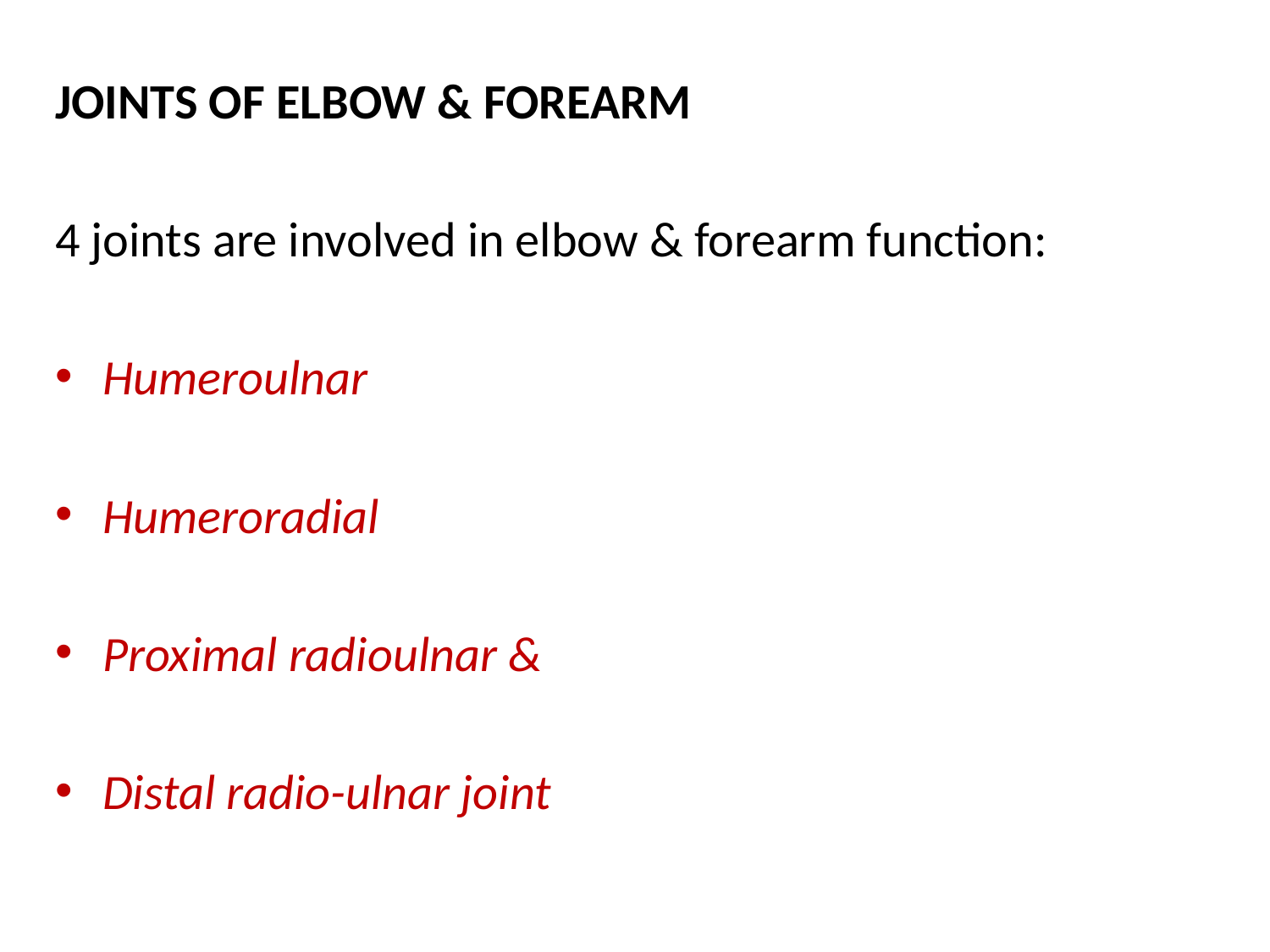

JOINTS OF ELBOW & FOREARM

4 joints are involved in elbow & forearm function:

Humeroulnar

Humeroradial

Proximal radioulnar &

Distal radio-ulnar joint